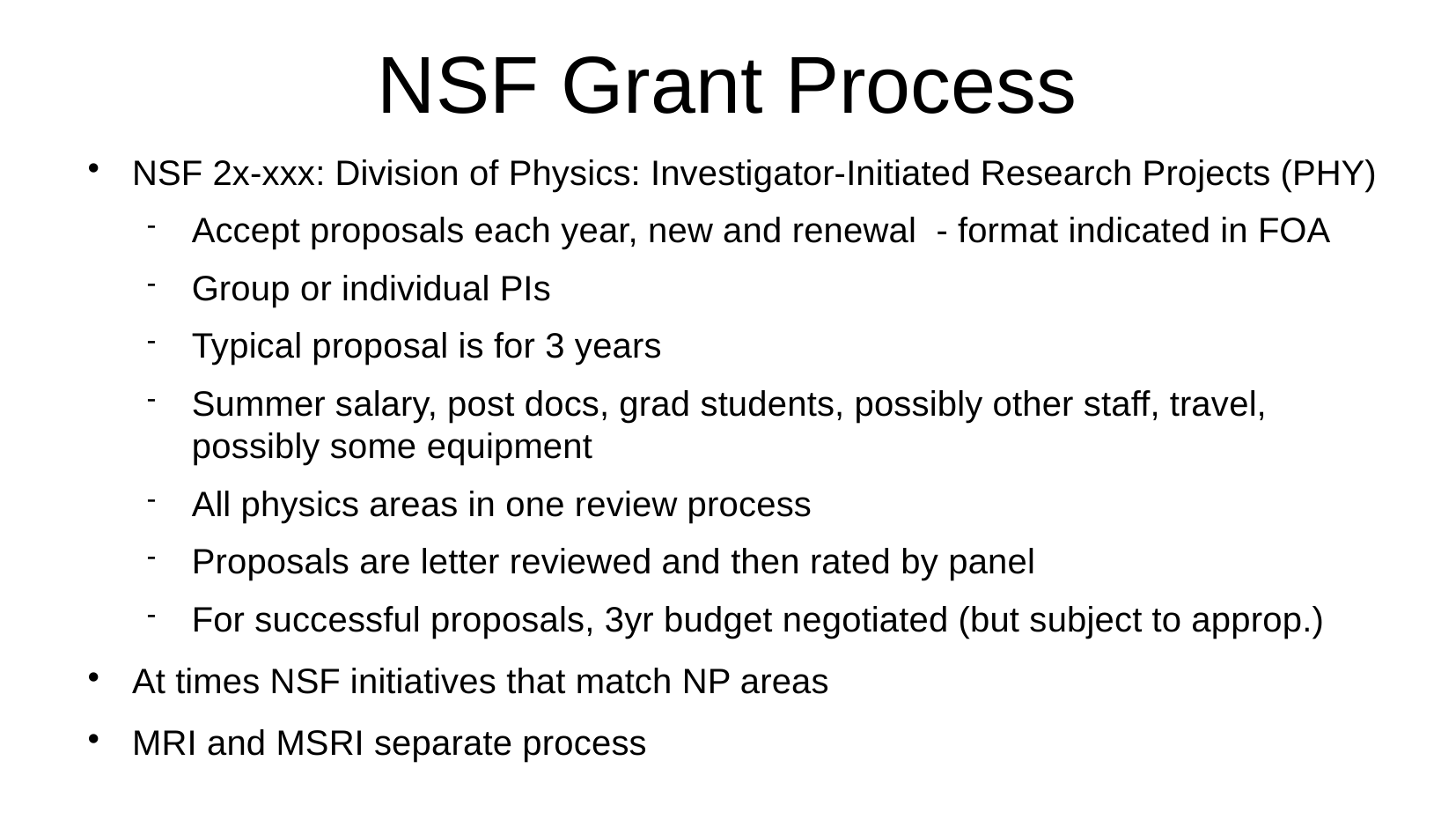

NSF Grant Process
NSF 2x-xxx: Division of Physics: Investigator-Initiated Research Projects (PHY)
Accept proposals each year, new and renewal  - format indicated in FOA
Group or individual PIs
Typical proposal is for 3 years
Summer salary, post docs, grad students, possibly other staff, travel, possibly some equipment
All physics areas in one review process
Proposals are letter reviewed and then rated by panel
For successful proposals, 3yr budget negotiated (but subject to approp.)
At times NSF initiatives that match NP areas
MRI and MSRI separate process